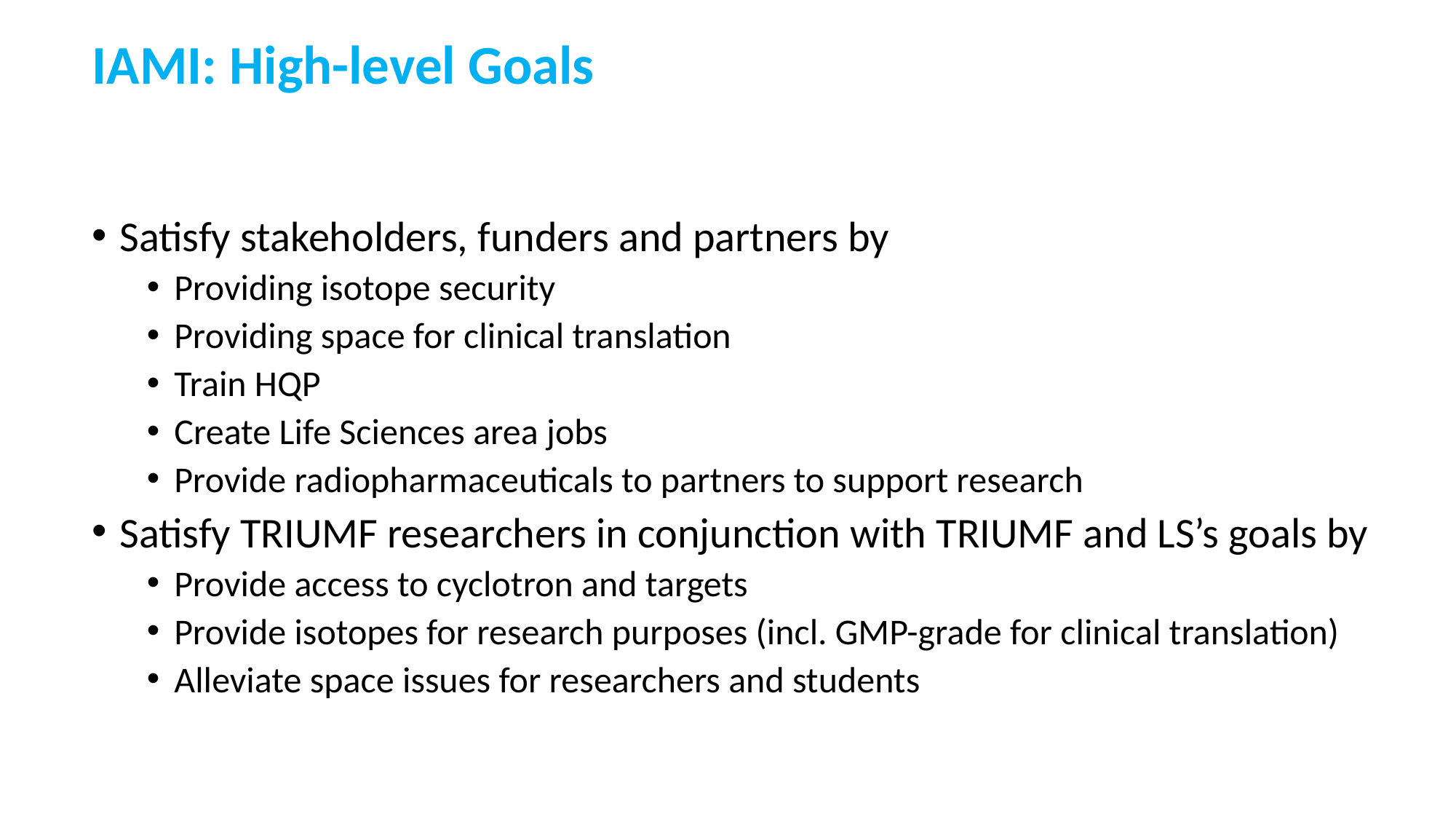

# IAMI: High-level Goals
Satisfy stakeholders, funders and partners by
Providing isotope security
Providing space for clinical translation
Train HQP
Create Life Sciences area jobs
Provide radiopharmaceuticals to partners to support research
Satisfy TRIUMF researchers in conjunction with TRIUMF and LS’s goals by
Provide access to cyclotron and targets
Provide isotopes for research purposes (incl. GMP-grade for clinical translation)
Alleviate space issues for researchers and students